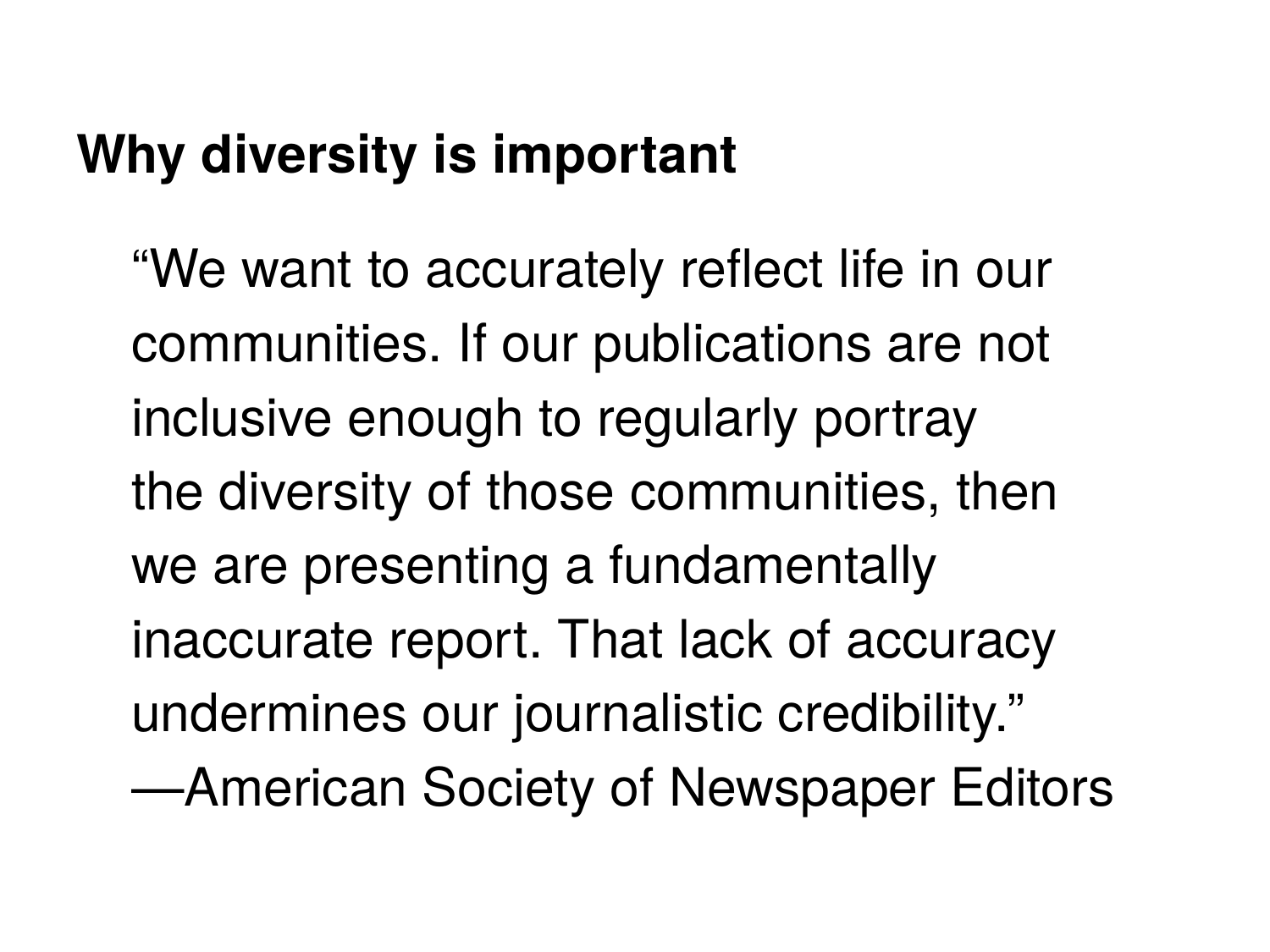

# Why diversity is important
“We want to accurately reflect life in our
communities. If our publications are not
inclusive enough to regularly portray
the diversity of those communities, then
we are presenting a fundamentally
inaccurate report. That lack of accuracy
undermines our journalistic credibility.”
—American Society of Newspaper Editors